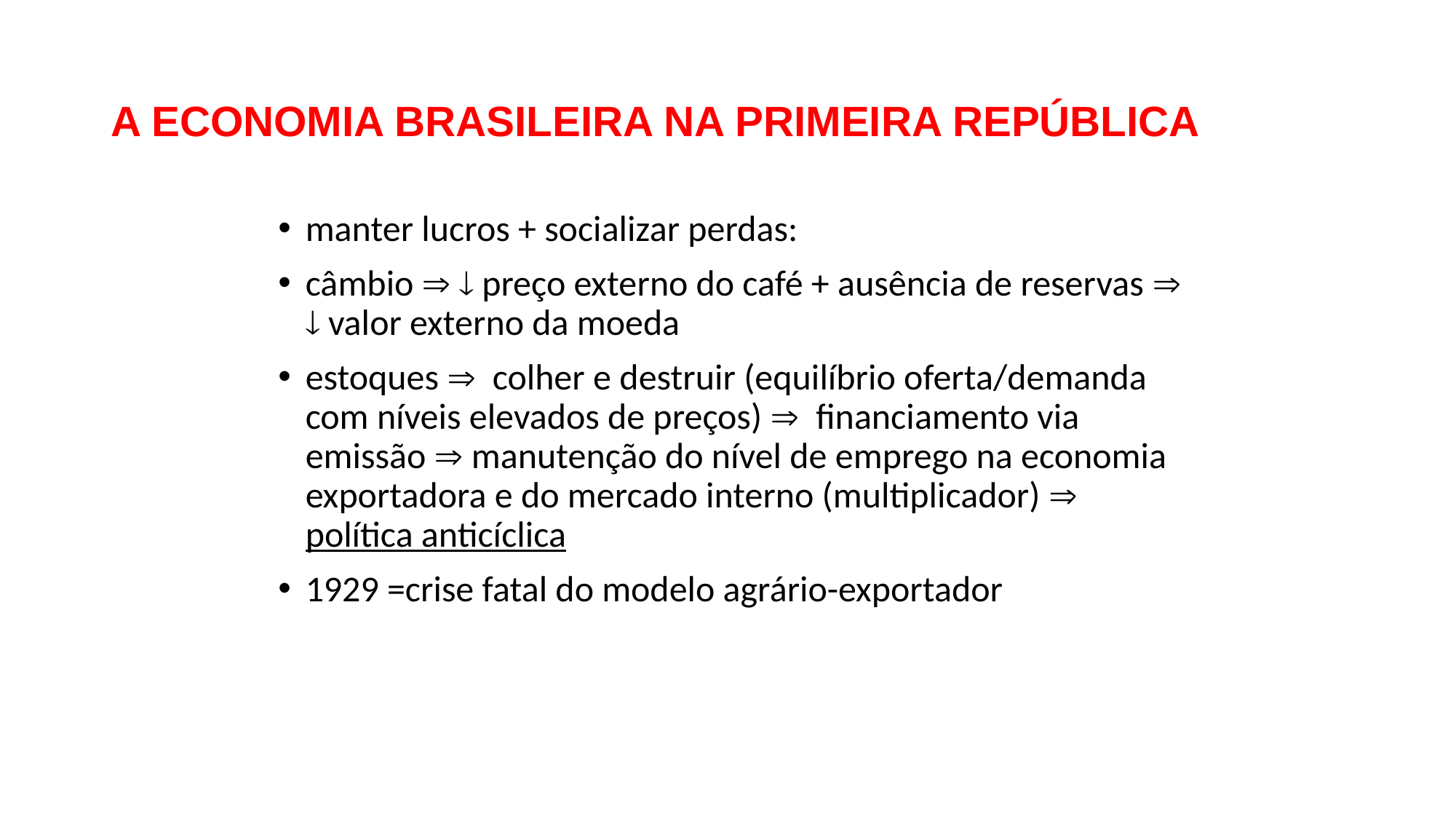

# A ECONOMIA BRASILEIRA NA PRIMEIRA REPÚBLICA
manter lucros + socializar perdas:
câmbio ⇒ ↓ preço externo do café + ausência de reservas ⇒ ↓ valor externo da moeda
estoques ⇒  colher e destruir (equilíbrio oferta/demanda com níveis elevados de preços) ⇒  financiamento via emissão ⇒ manutenção do nível de emprego na economia exportadora e do mercado interno (multiplicador) ⇒ política anticíclica
1929 =crise fatal do modelo agrário-exportador